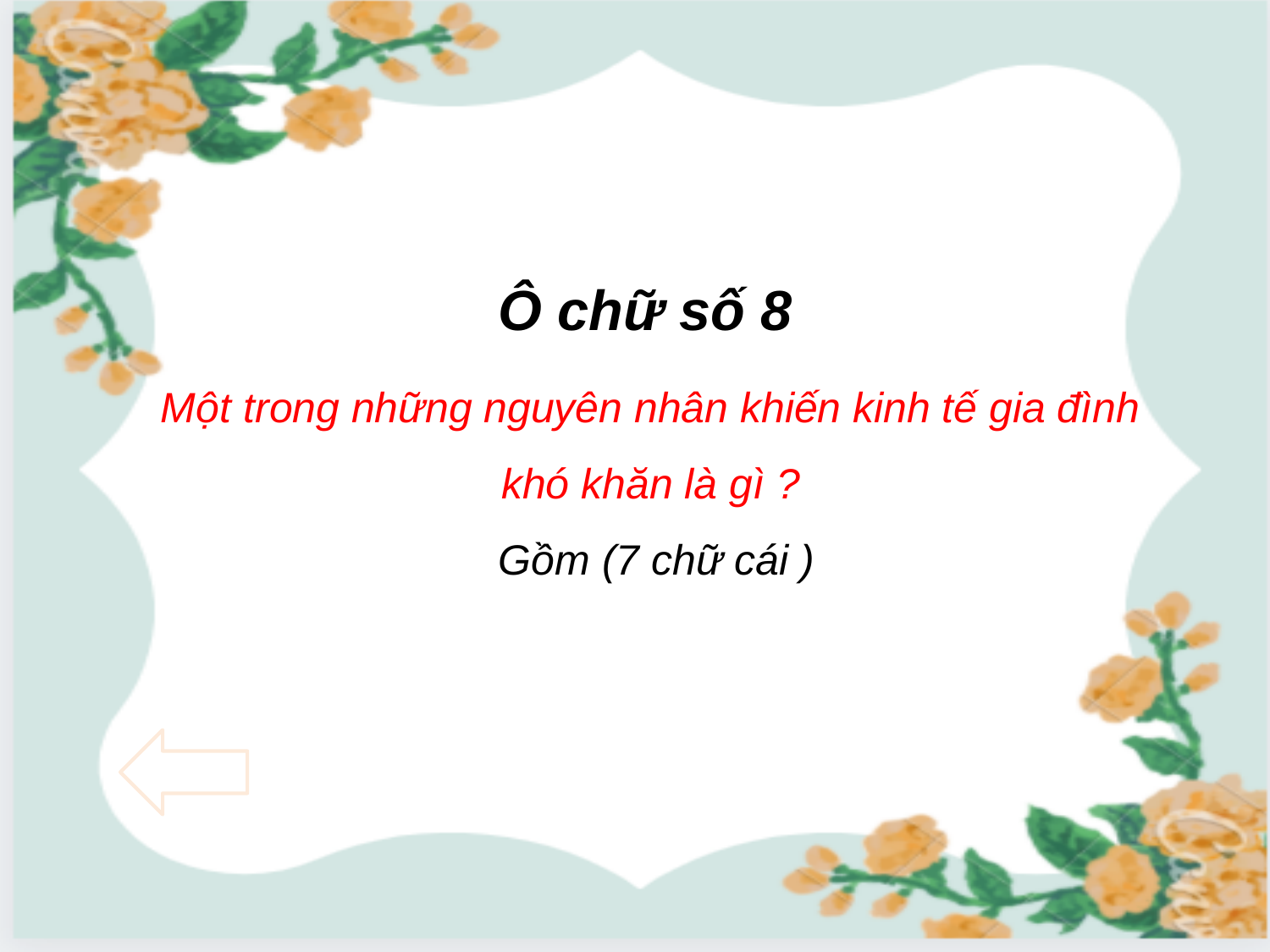

Ô chữ số 8
Một trong những nguyên nhân khiến kinh tế gia đình khó khăn là gì ?
 Gồm (7 chữ cái )